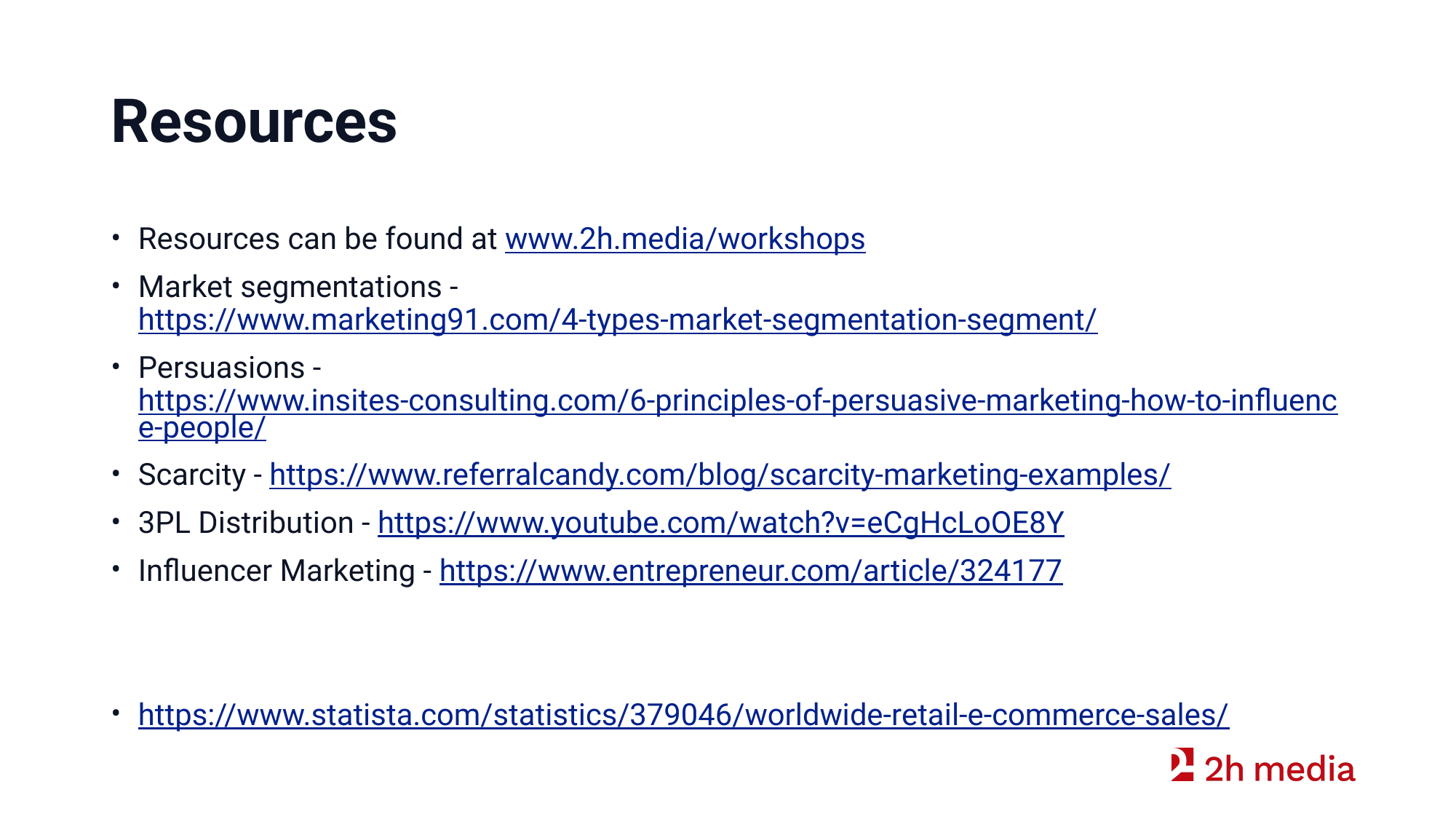

# Resources
Resources can be found at www.2h.media/workshops
Market segmentations - https://www.marketing91.com/4-types-market-segmentation-segment/
Persuasions - https://www.insites-consulting.com/6-principles-of-persuasive-marketing-how-to-influence-people/
Scarcity - https://www.referralcandy.com/blog/scarcity-marketing-examples/
3PL Distribution - https://www.youtube.com/watch?v=eCgHcLoOE8Y
Influencer Marketing - https://www.entrepreneur.com/article/324177

https://www.statista.com/statistics/379046/worldwide-retail-e-commerce-sales/